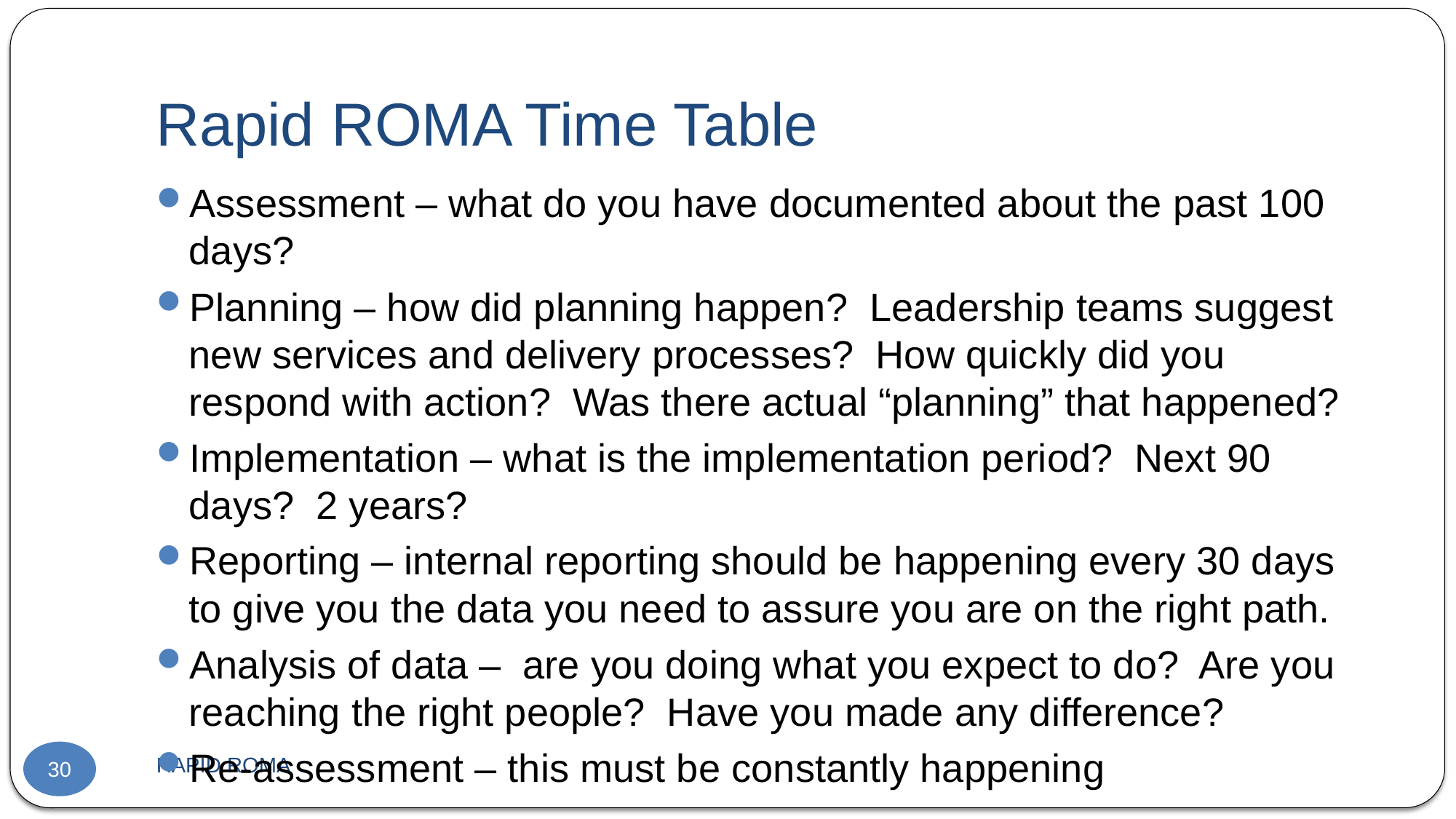

# Rapid ROMA Time Table
Assessment – what do you have documented about the past 100 days?
Planning – how did planning happen?  Leadership teams suggest new services and delivery processes?  How quickly did you respond with action?  Was there actual “planning” that happened?
Implementation – what is the implementation period?  Next 90 days?  2 years?
Reporting – internal reporting should be happening every 30 days to give you the data you need to assure you are on the right path.
Analysis of data –  are you doing what you expect to do?  Are you reaching the right people?  Have you made any difference?
Re-assessment – this must be constantly happening
RAPID ROMA
30